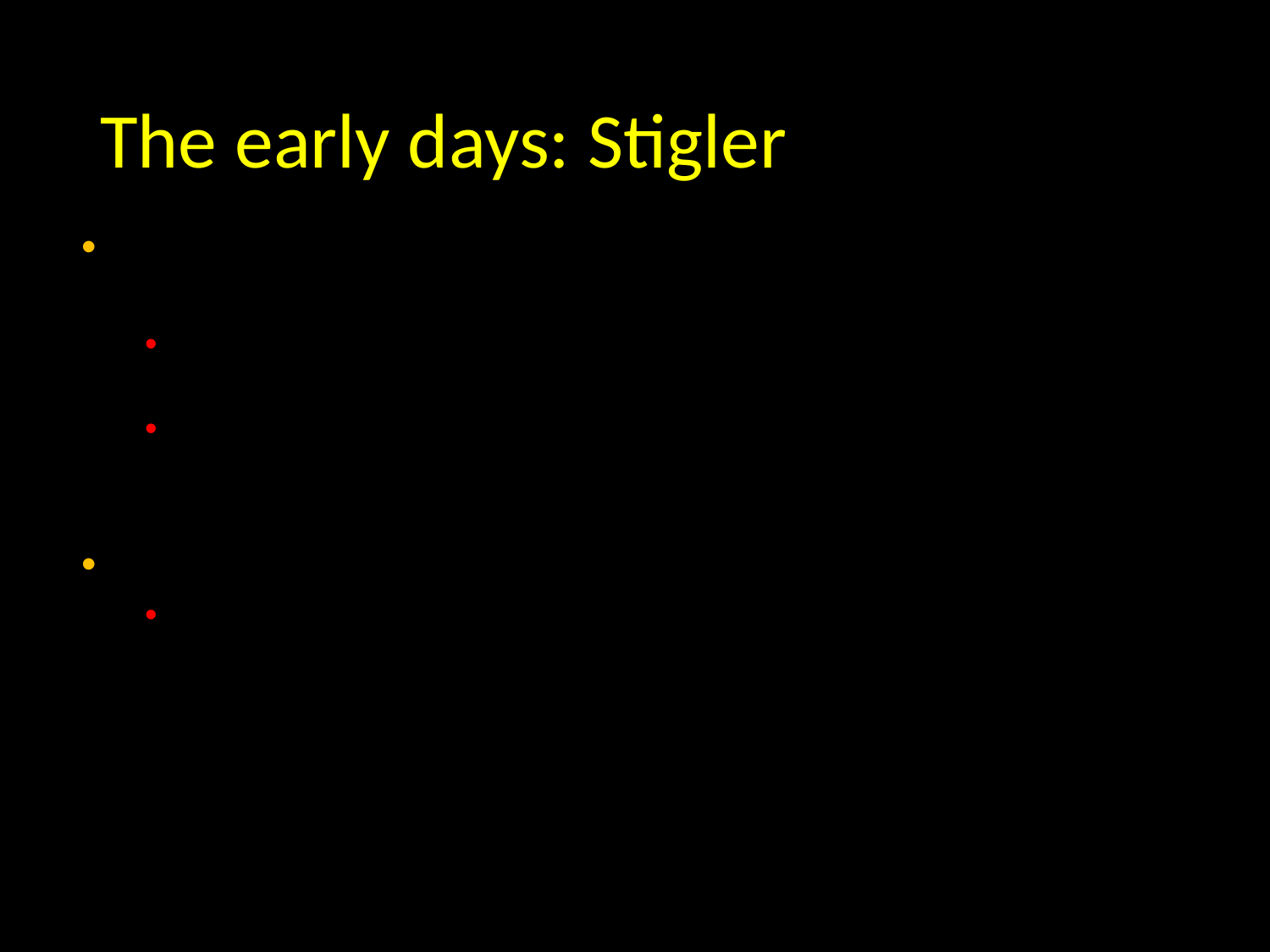

# The early days: Stigler
Exchange of information will lead to desirable economic outcomes independently of ownership of data
E.g.: If I am a “good” debtor, I want this information to be known; if I am a “bad” debtor, I want to keep it secret
Suppose I am a bad debtor: then, whether I hide information or information about me is reported, I will pay higher rates (no information == bad information)
Also, Stigler believes in a specific model of data ownership
Information about a person may have been costly acquired by another entity – thus it may rightly “belong” to that entity